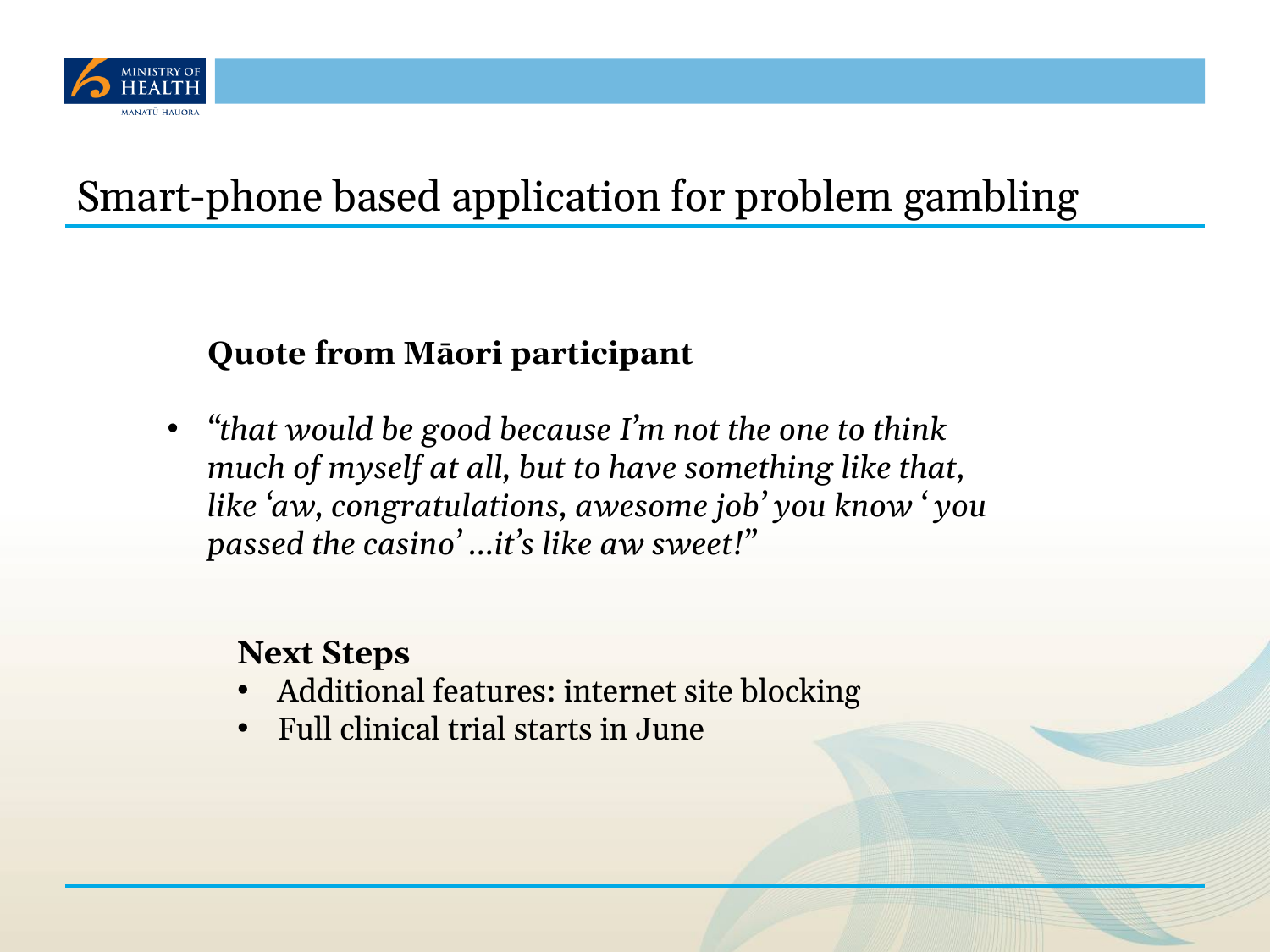

# Smart-phone based application for problem gambling

     Quote from Māori participant

“that would be good because I’m not the one to think much of myself at all, but to have something like that, like ‘aw, congratulations, awesome job’ you know ‘ you passed the casino’ …it’s like aw sweet!”
Next Steps
Additional features: internet site blocking
Full clinical trial starts in June